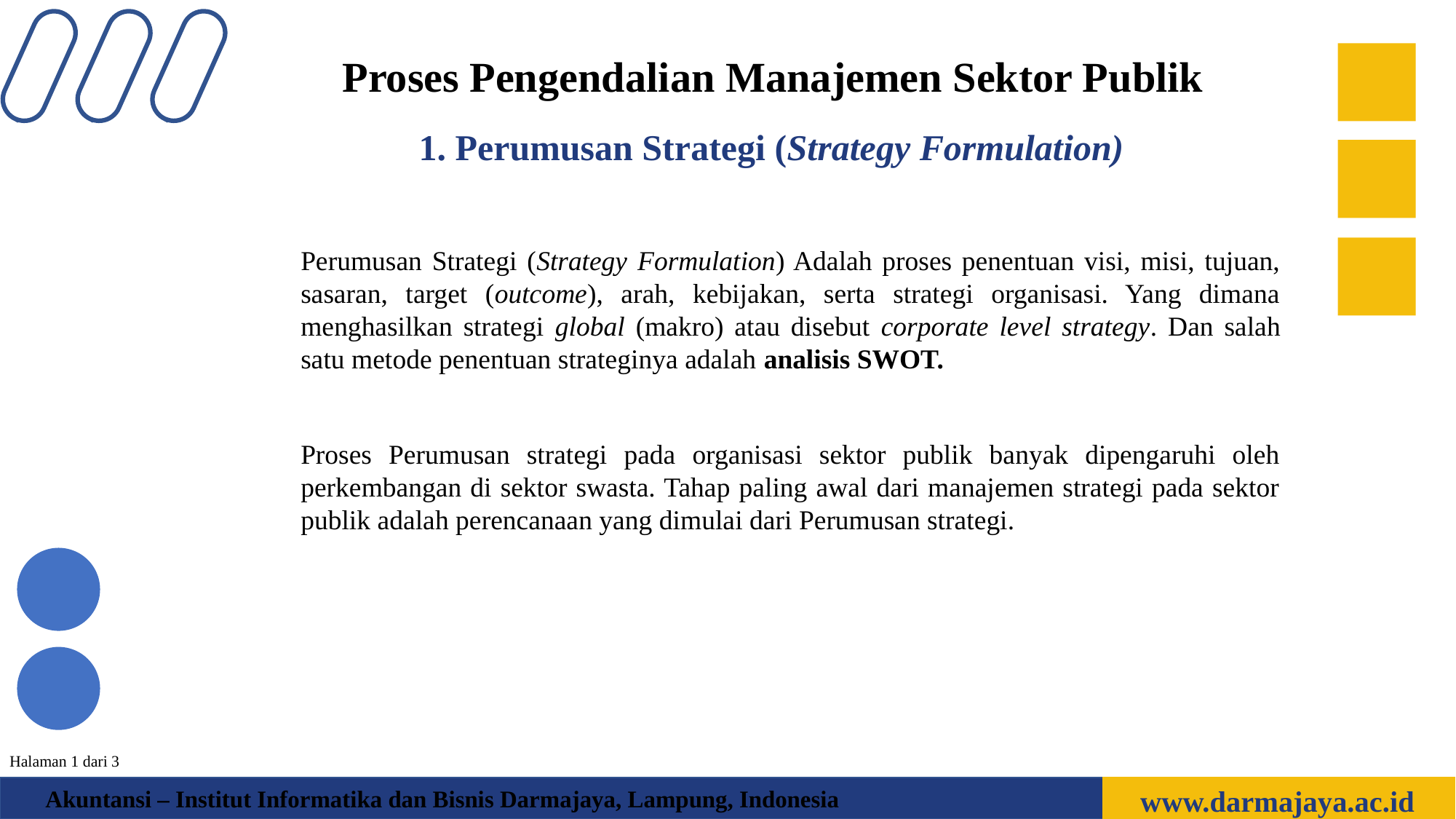

Proses Pengendalian Manajemen Sektor Publik
1. Perumusan Strategi (Strategy Formulation)

Perumusan Strategi (Strategy Formulation) Adalah proses penentuan visi, misi, tujuan, sasaran, target (outcome), arah, kebijakan, serta strategi organisasi. Yang dimana menghasilkan strategi global (makro) atau disebut corporate level strategy. Dan salah satu metode penentuan strateginya adalah analisis SWOT.

Proses Perumusan strategi pada organisasi sektor publik banyak dipengaruhi oleh perkembangan di sektor swasta. Tahap paling awal dari manajemen strategi pada sektor publik adalah perencanaan yang dimulai dari Perumusan strategi.

Halaman 1 dari 3

www.darmajaya.ac.id
Akuntansi – Institut Informatika dan Bisnis Darmajaya, Lampung, Indonesia